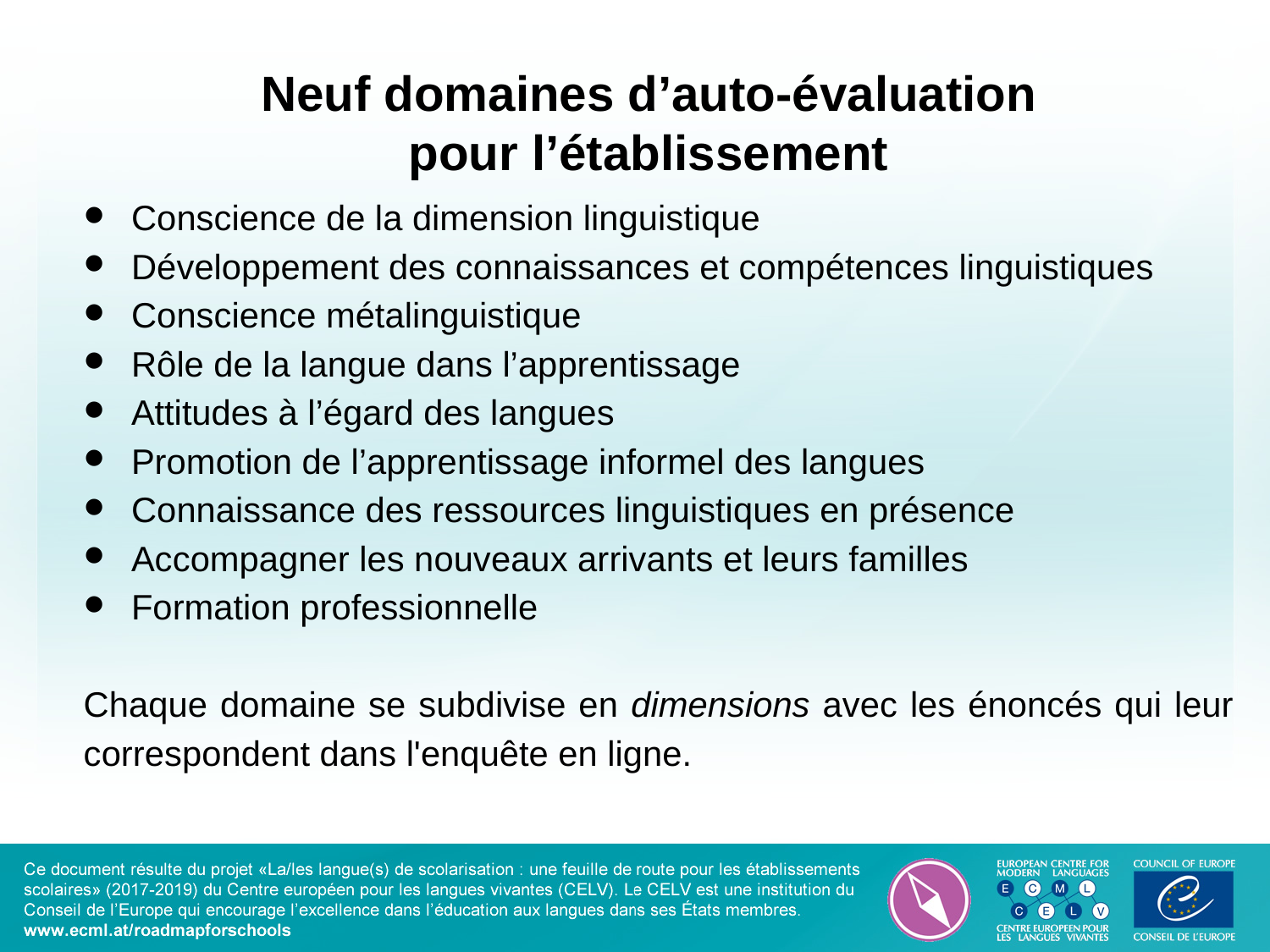

# Neuf domaines d’auto-évaluation pour l’établissement
Conscience de la dimension linguistique
Développement des connaissances et compétences linguistiques
Conscience métalinguistique
Rôle de la langue dans l’apprentissage
Attitudes à l’égard des langues
Promotion de l’apprentissage informel des langues
Connaissance des ressources linguistiques en présence
Accompagner les nouveaux arrivants et leurs familles
Formation professionnelle

Chaque domaine se subdivise en dimensions avec les énoncés qui leur correspondent dans l'enquête en ligne.